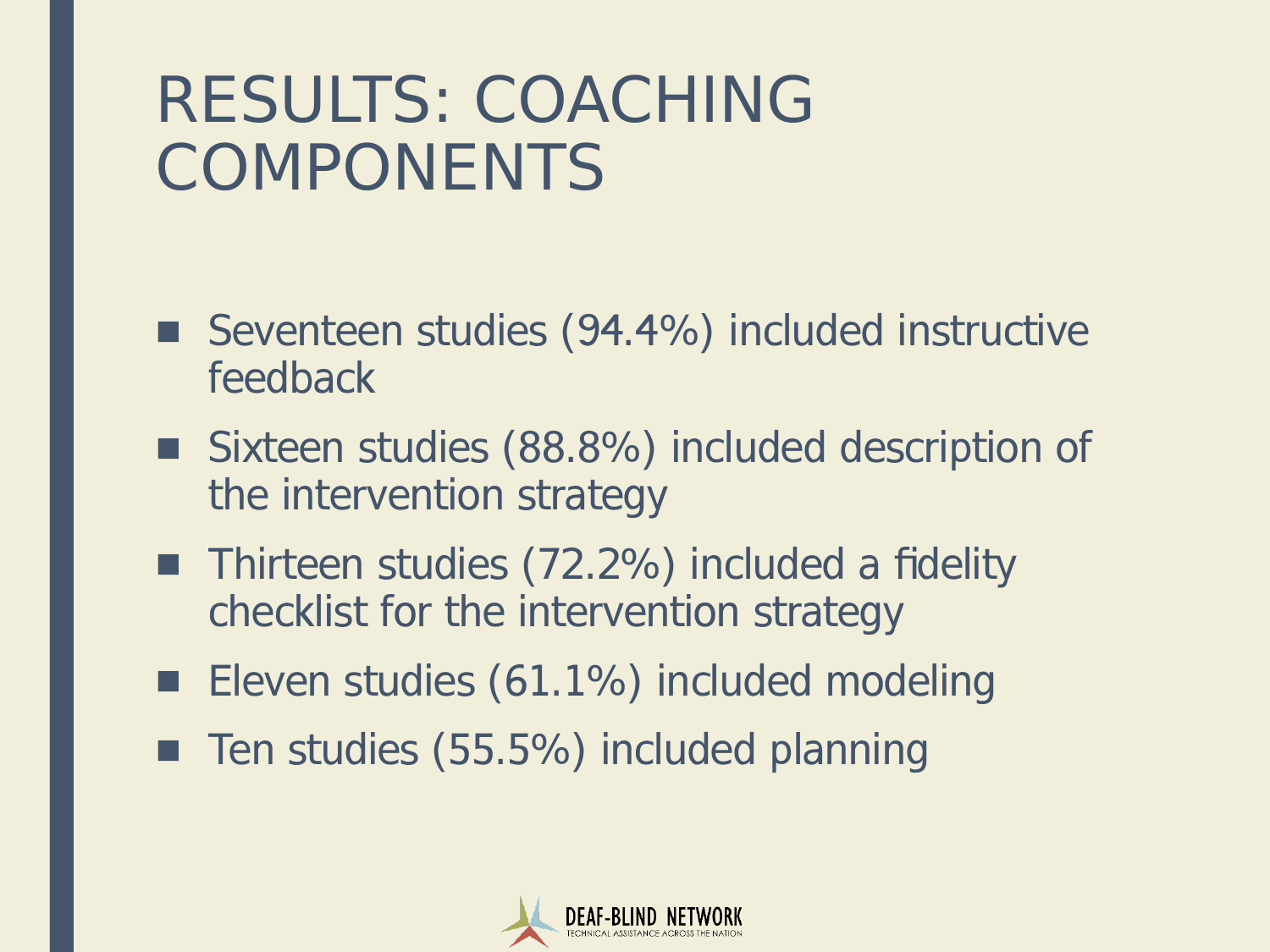

# RESULTS: COACHING COMPONENTS
Seventeen studies (94.4%) included instructive feedback
Sixteen studies (88.8%) included description of the intervention strategy
Thirteen studies (72.2%) included a fidelity checklist for the intervention strategy
Eleven studies (61.1%) included modeling
Ten studies (55.5%) included planning